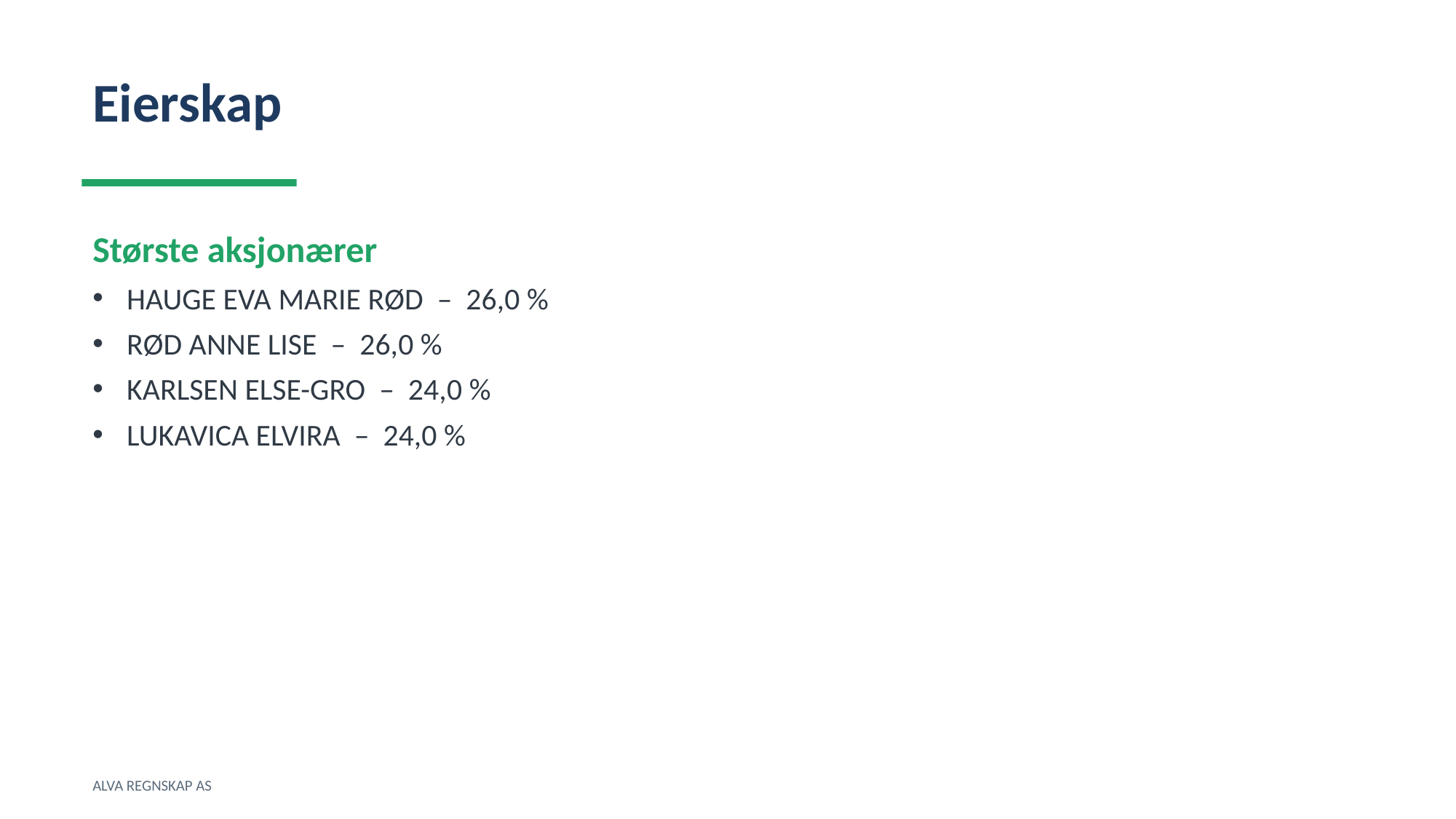

Eierskap

Største aksjonærer
HAUGE EVA MARIE RØD  –  26,0 %
RØD ANNE LISE  –  26,0 %
KARLSEN ELSE-GRO  –  24,0 %
LUKAVICA ELVIRA  –  24,0 %
ALVA REGNSKAP AS